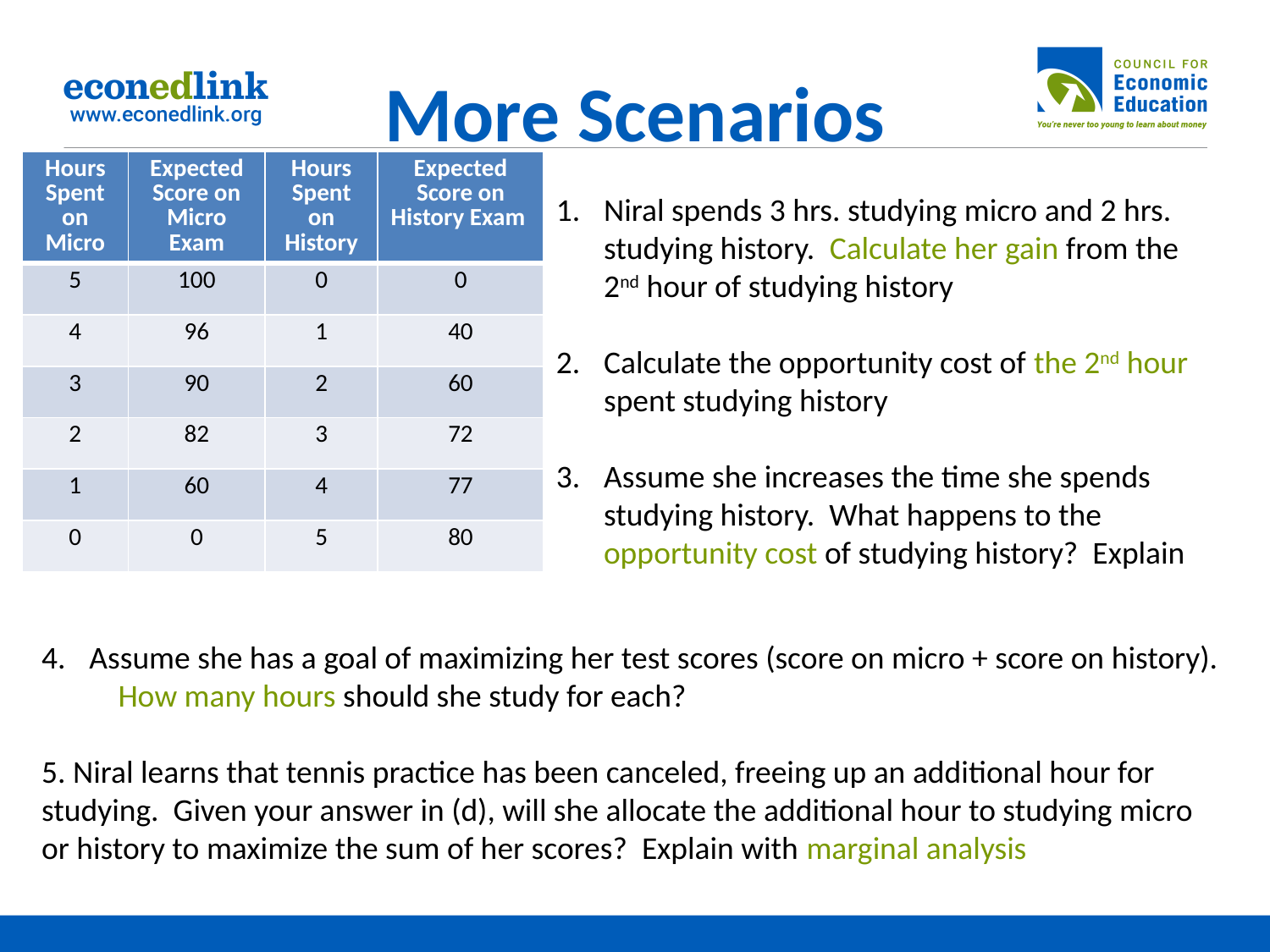

More Scenarios
| Hours Spent on Micro | Expected Score on Micro Exam | Hours Spent on History | Expected Score on History Exam |
| --- | --- | --- | --- |
| 5 | 100 | 0 | 0 |
| 4 | 96 | 1 | 40 |
| 3 | 90 | 2 | 60 |
| 2 | 82 | 3 | 72 |
| 1 | 60 | 4 | 77 |
| 0 | 0 | 5 | 80 |
Niral spends 3 hrs. studying micro and 2 hrs. studying history.  Calculate her gain from the 2nd hour of studying history

Calculate the opportunity cost of the 2nd hour spent studying history

Assume she increases the time she spends studying history.  What happens to the opportunity cost of studying history?  Explain

Assume she has a goal of maximizing her test scores (score on micro + score on history).      How many hours should she study for each?

5. Niral learns that tennis practice has been canceled, freeing up an additional hour for studying.  Given your answer in (d), will she allocate the additional hour to studying micro or history to maximize the sum of her scores?  Explain with marginal analysis